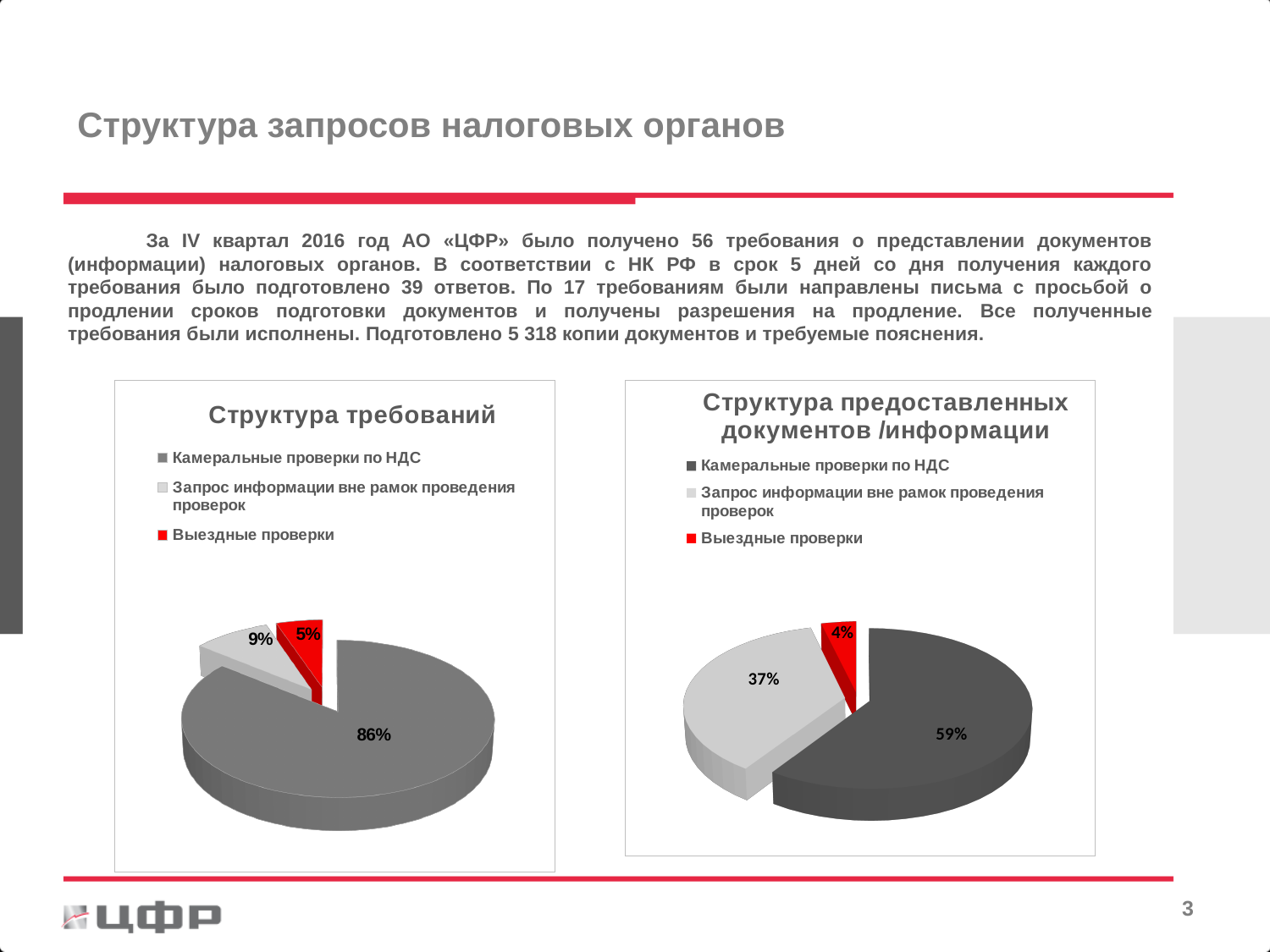

Структура запросов налоговых органов

# За IV квартал 2016 год АО «ЦФР» было получено 56 требования о представлении документов (информации) налоговых органов. В соответствии с НК РФ в срок 5 дней со дня получения каждого требования было подготовлено 39 ответов. По 17 требованиям были направлены письма с просьбой о продлении сроков подготовки документов и получены разрешения на продление. Все полученные требования были исполнены. Подготовлено 5 318 копии документов и требуемые пояснения.

[unsupported chart]

[unsupported chart]

3